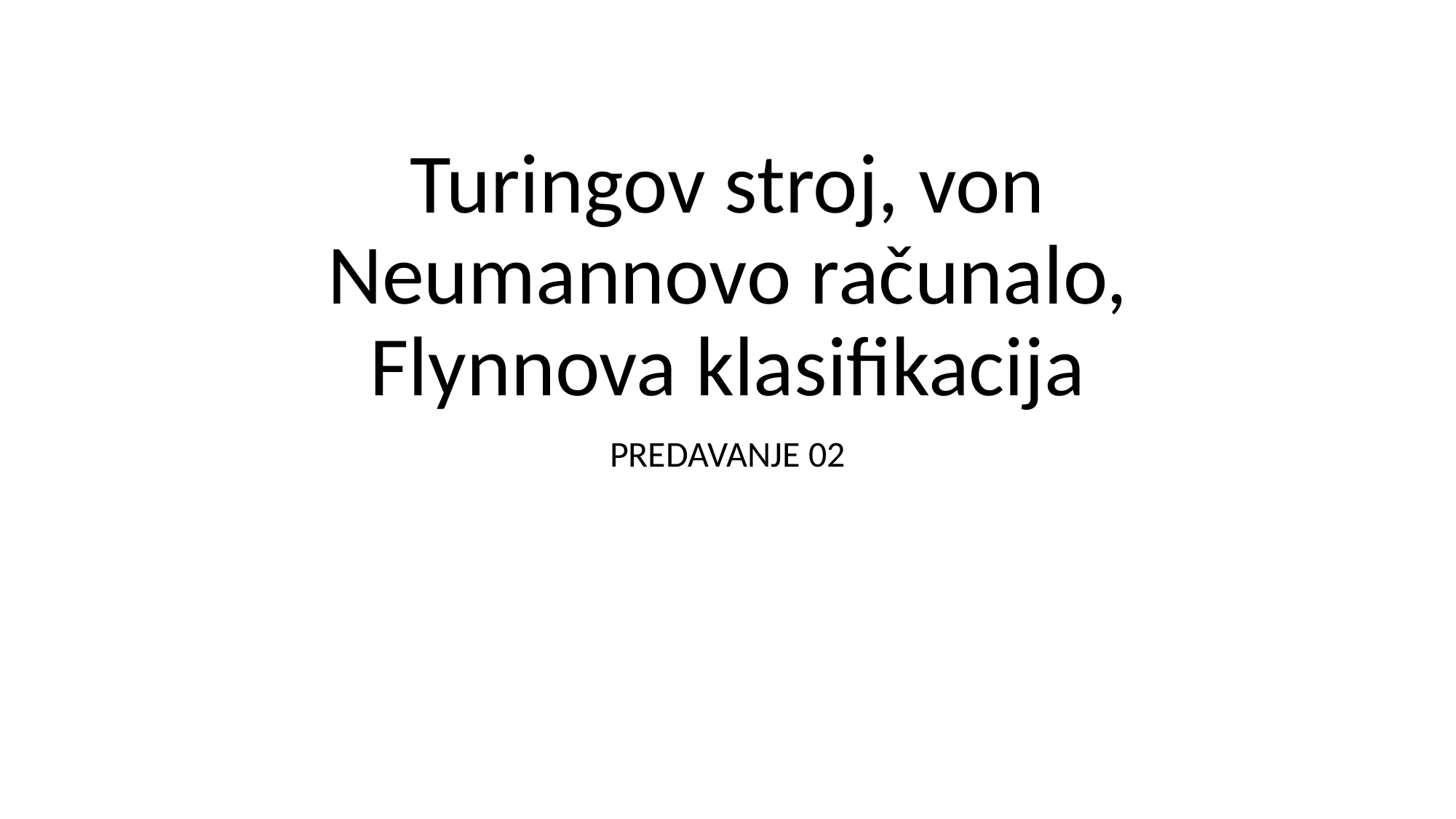

# Turingov stroj, von Neumannovo računalo, Flynnova klasifikacija
PREDAVANJE 02